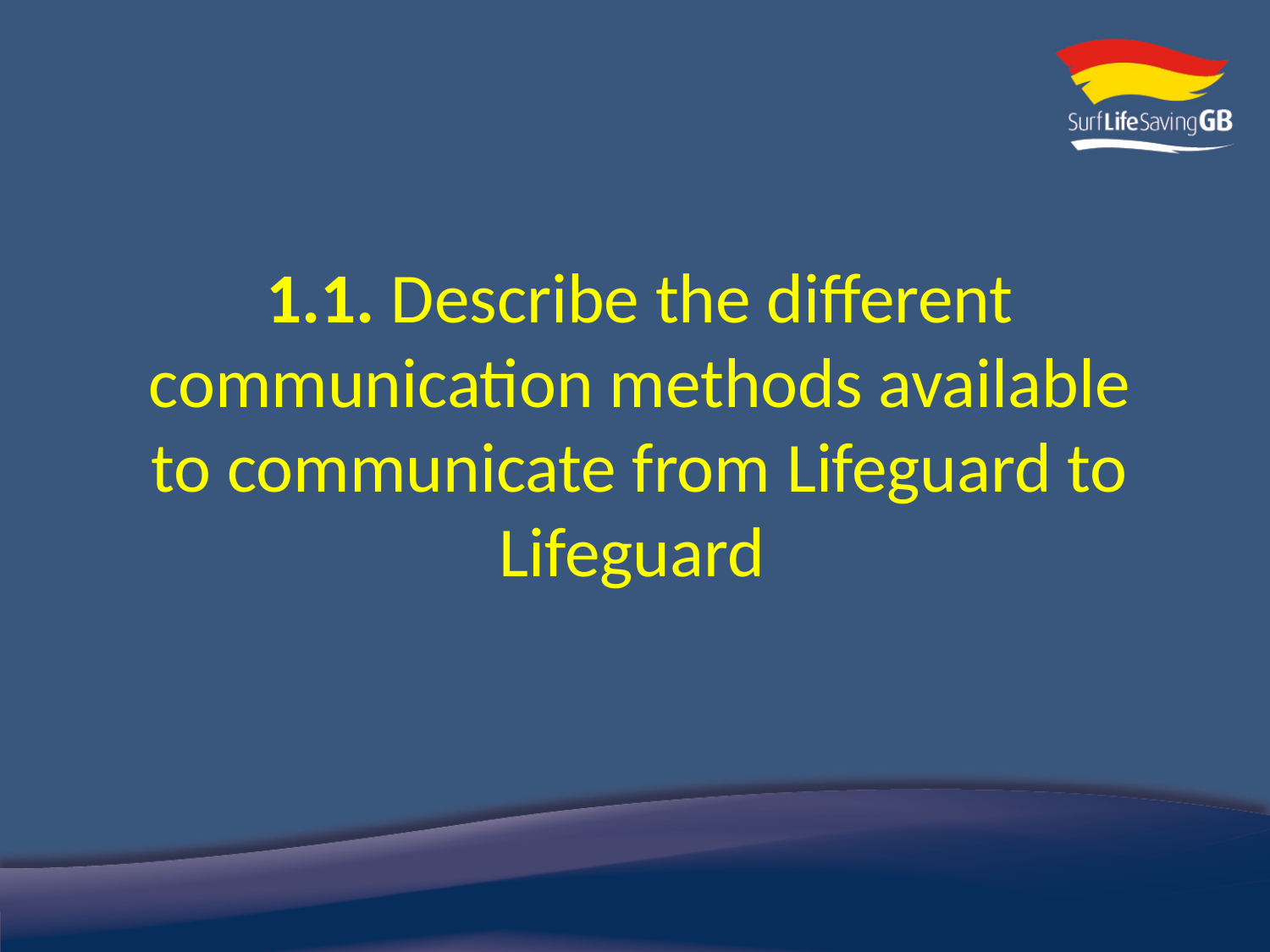

1.1. Describe the different communication methods available to communicate from Lifeguard to Lifeguard